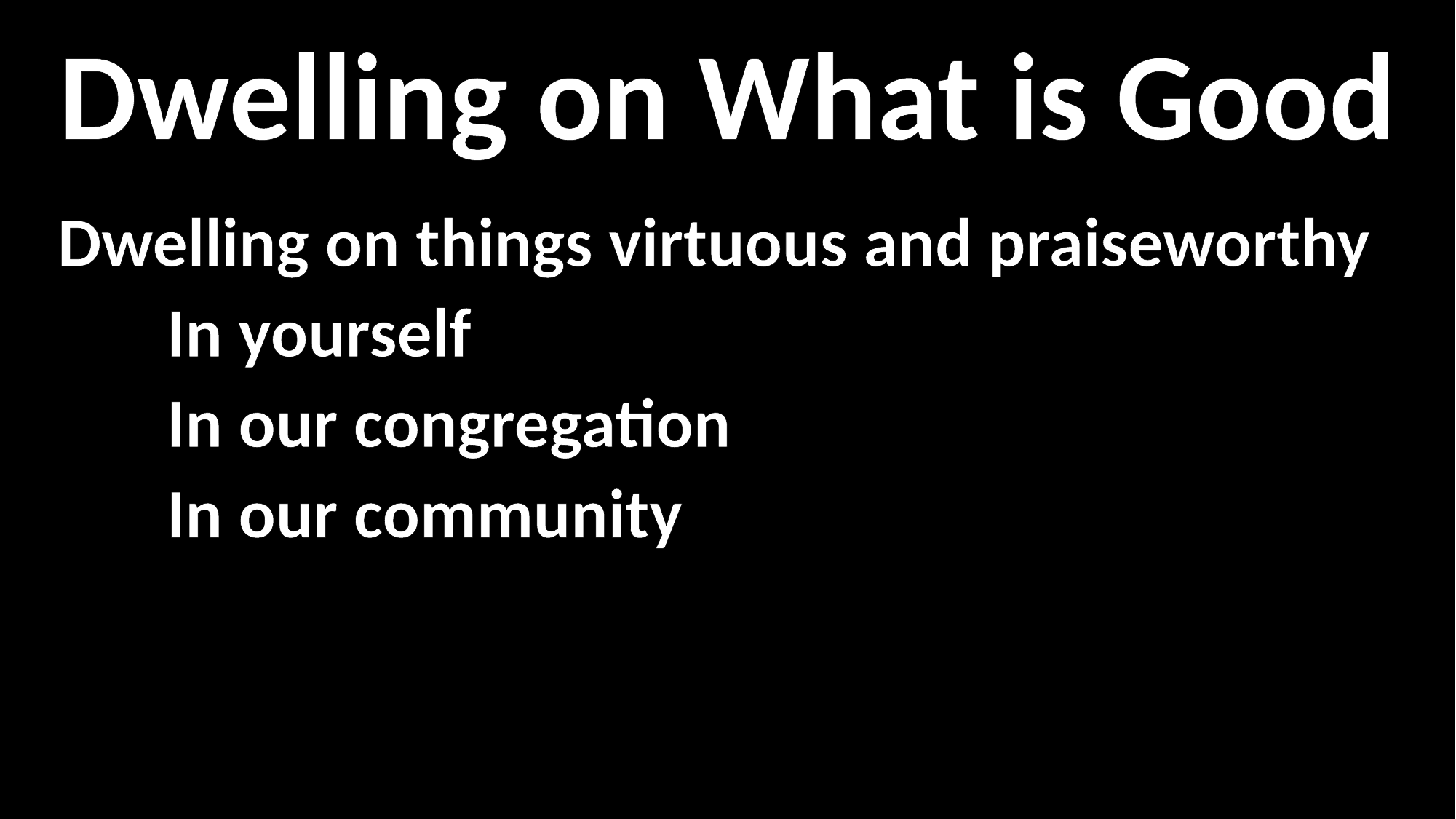

Dwelling on What is Good
Dwelling on things virtuous and praiseworthy
	In yourself
	In our congregation
	In our community